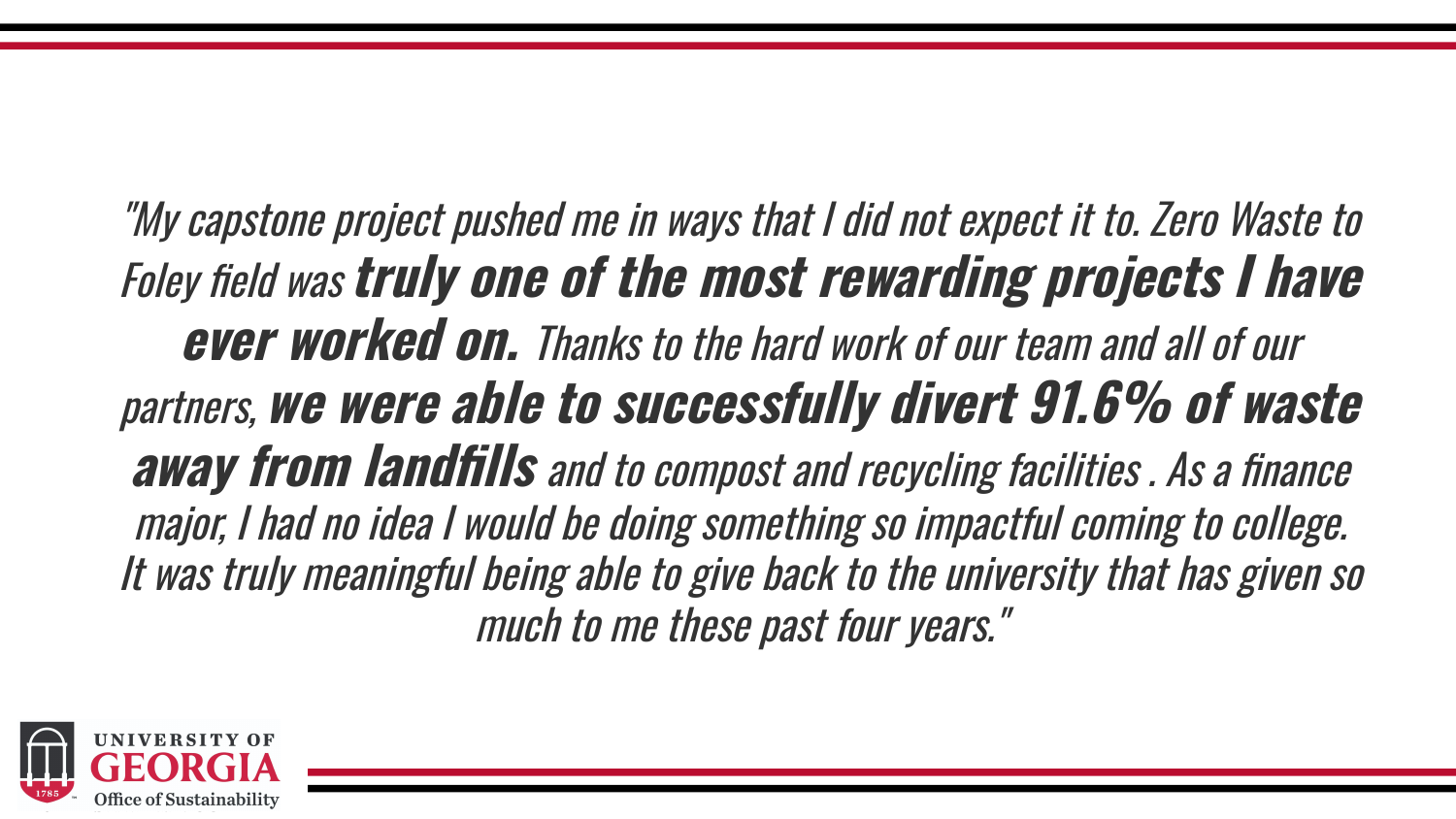

# "My capstone project pushed me in ways that I did not expect it to. Zero Waste to Foley field was truly one of the most rewarding projects I have ever worked on. Thanks to the hard work of our team and all of our partners, we were able to successfully divert 91.6% of waste away from landfills and to compost and recycling facilities . As a finance major, I had no idea I would be doing something so impactful coming to college. It was truly meaningful being able to give back to the university that has given so much to me these past four years."